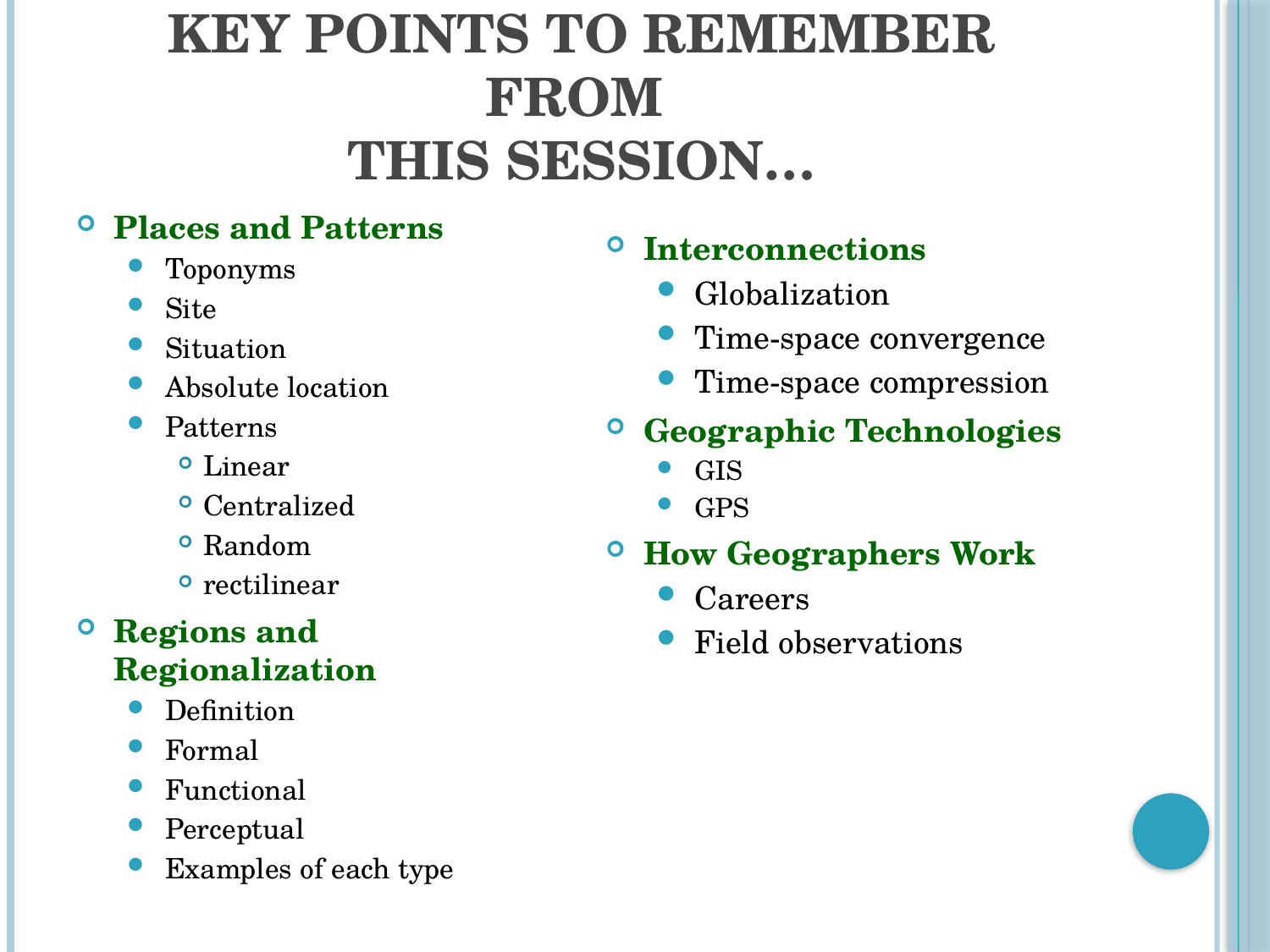

# Key Points to Remember from this session…
Places and Patterns
Toponyms
Site
Situation
Absolute location
Patterns
Linear
Centralized
Random
rectilinear
Regions and Regionalization
Definition
Formal
Functional
Perceptual
Examples of each type

Interconnections
Globalization
Time-space convergence
Time-space compression
Geographic Technologies
GIS
GPS
How Geographers Work
Careers
Field observations